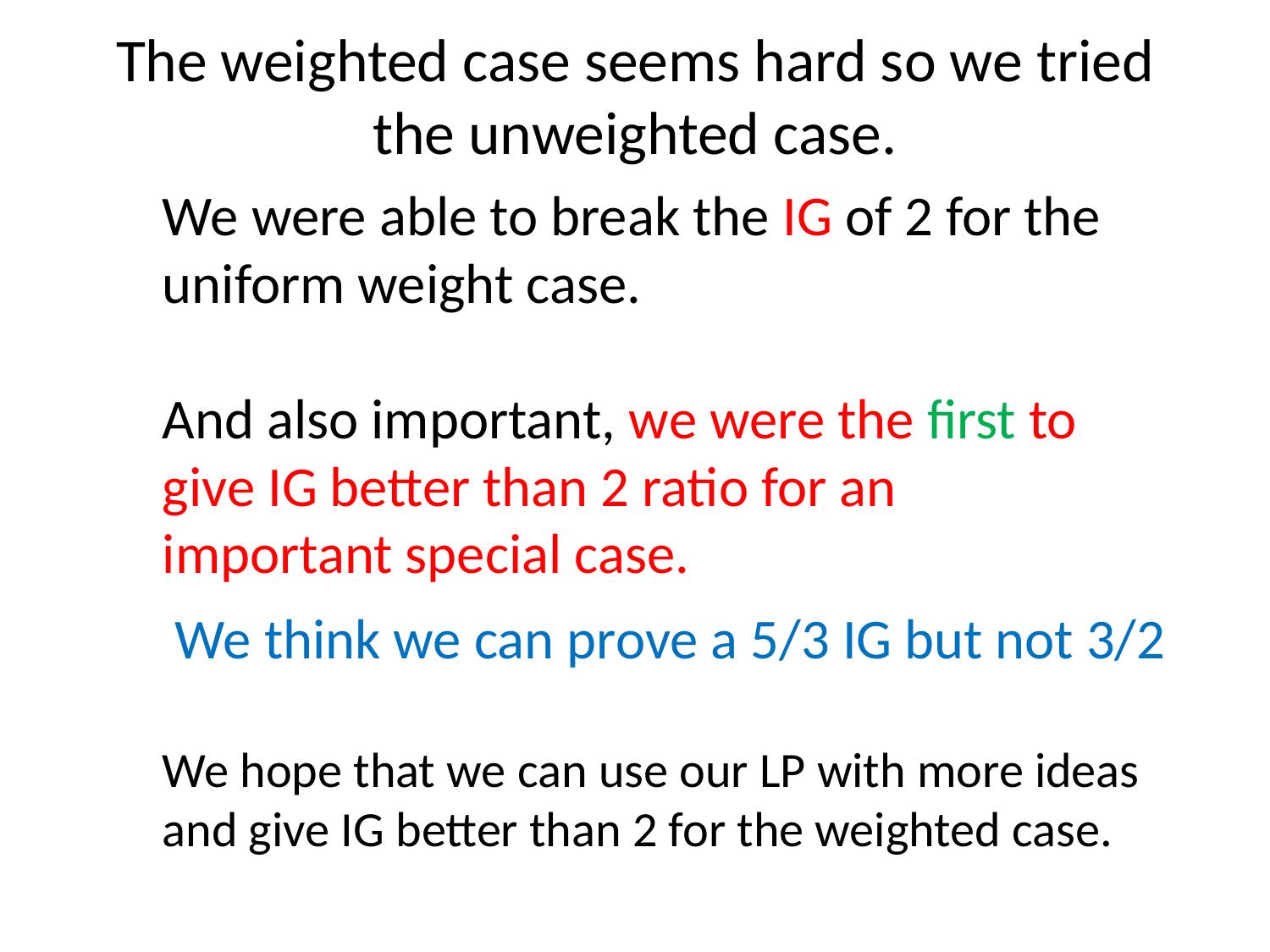

# The weighted case seems hard so we tried the unweighted case.
We were able to break the IG of 2 for the uniform weight case.

And also important, we were the first to give IG better than 2 ratio for an important special case.
 We think we can prove a 5/3 IG but not 3/2
We hope that we can use our LP with more ideas and give IG better than 2 for the weighted case.